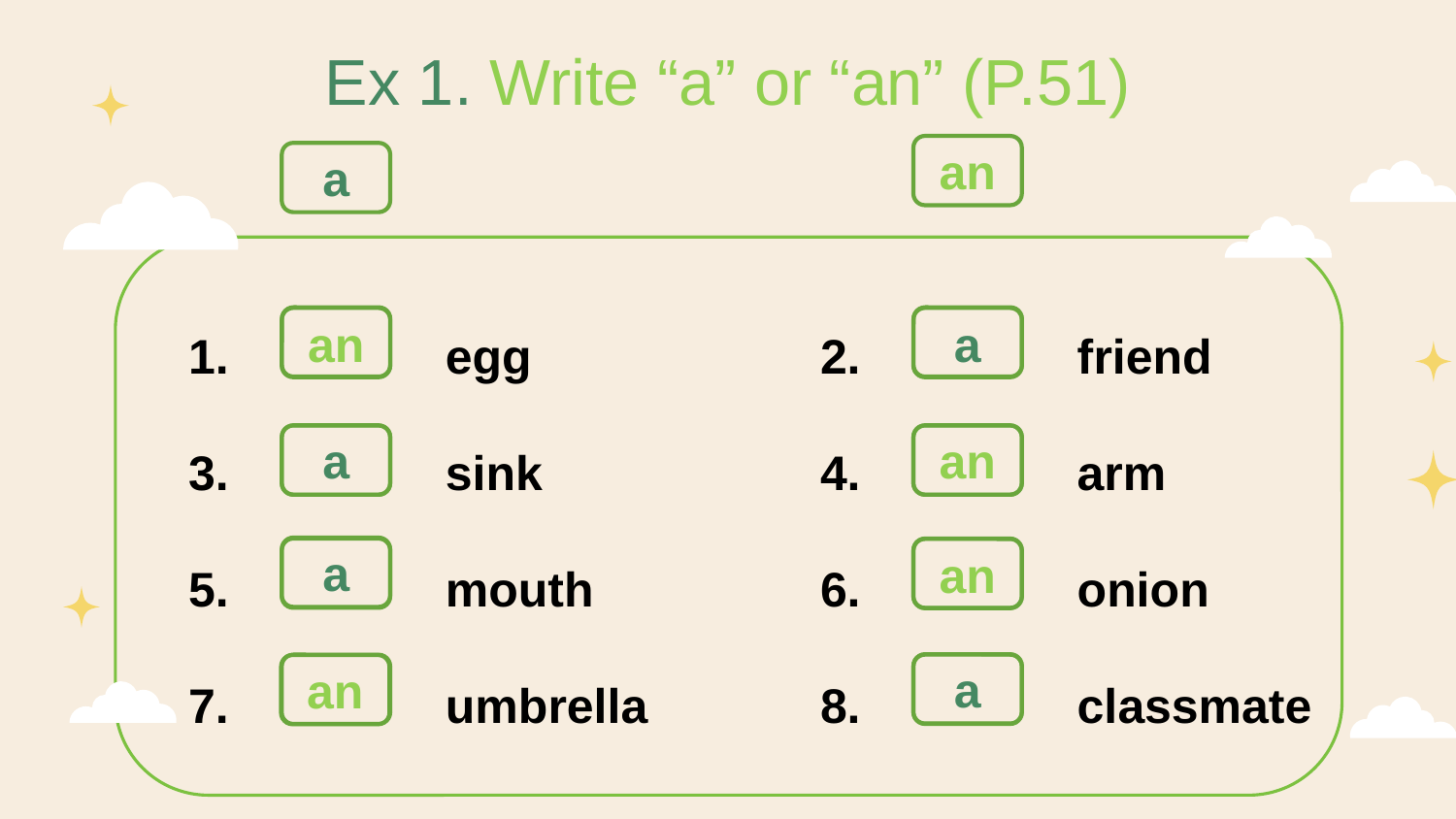

# Ex 1. Write “a” or “an” (P.51)

an
a

an
a
1.                egg

3.                sink

5.                mouth

7.                umbrella
2.                friend

4.                arm

6.                onion

8.                classmate

an
a

a

an

a

an